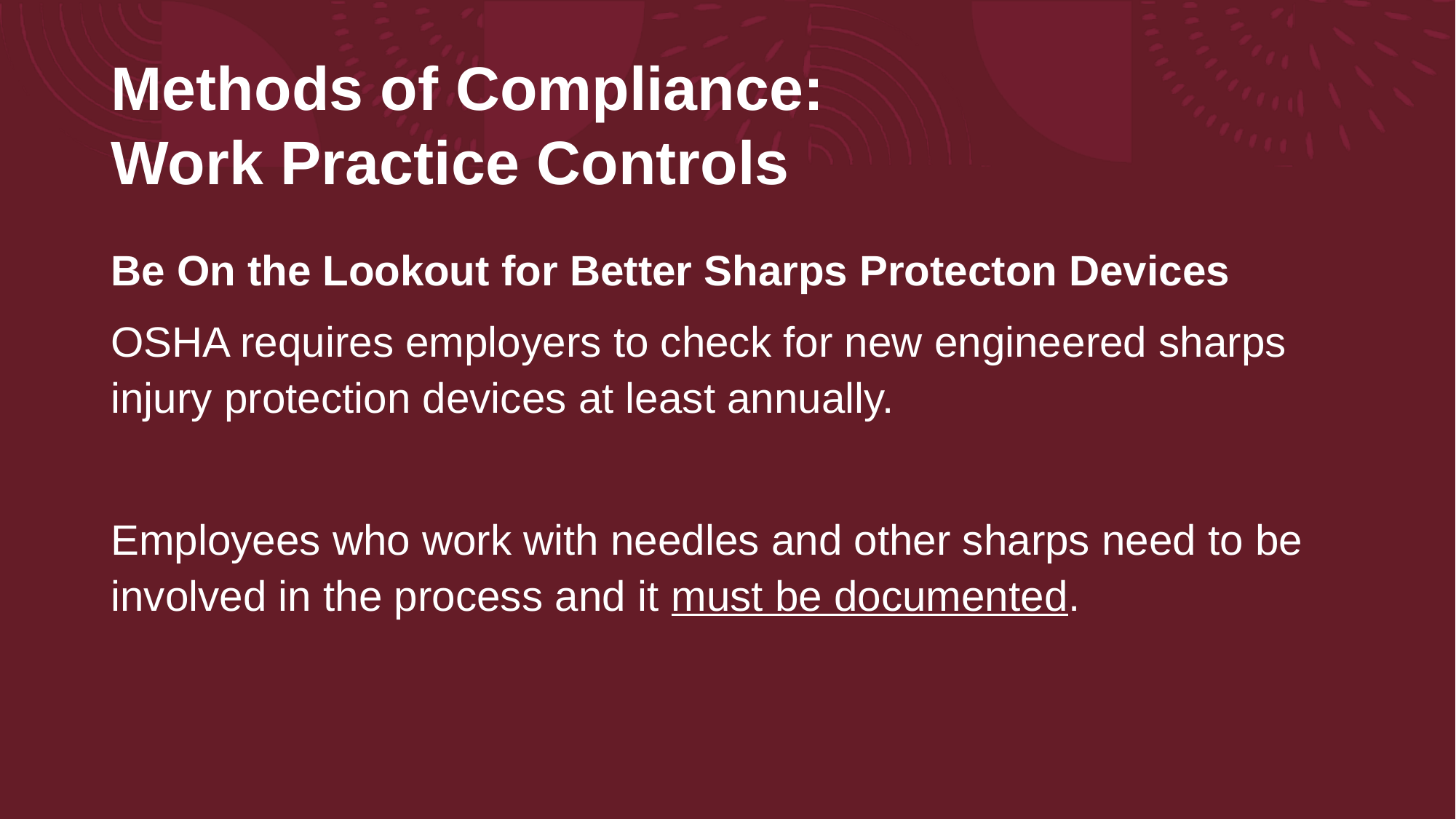

# Methods of Compliance: Work Practice Controls
Be On the Lookout for Better Sharps Protecton Devices
OSHA requires employers to check for new engineered sharps injury protection devices at least annually.

Employees who work with needles and other sharps need to be involved in the process and it must be documented.